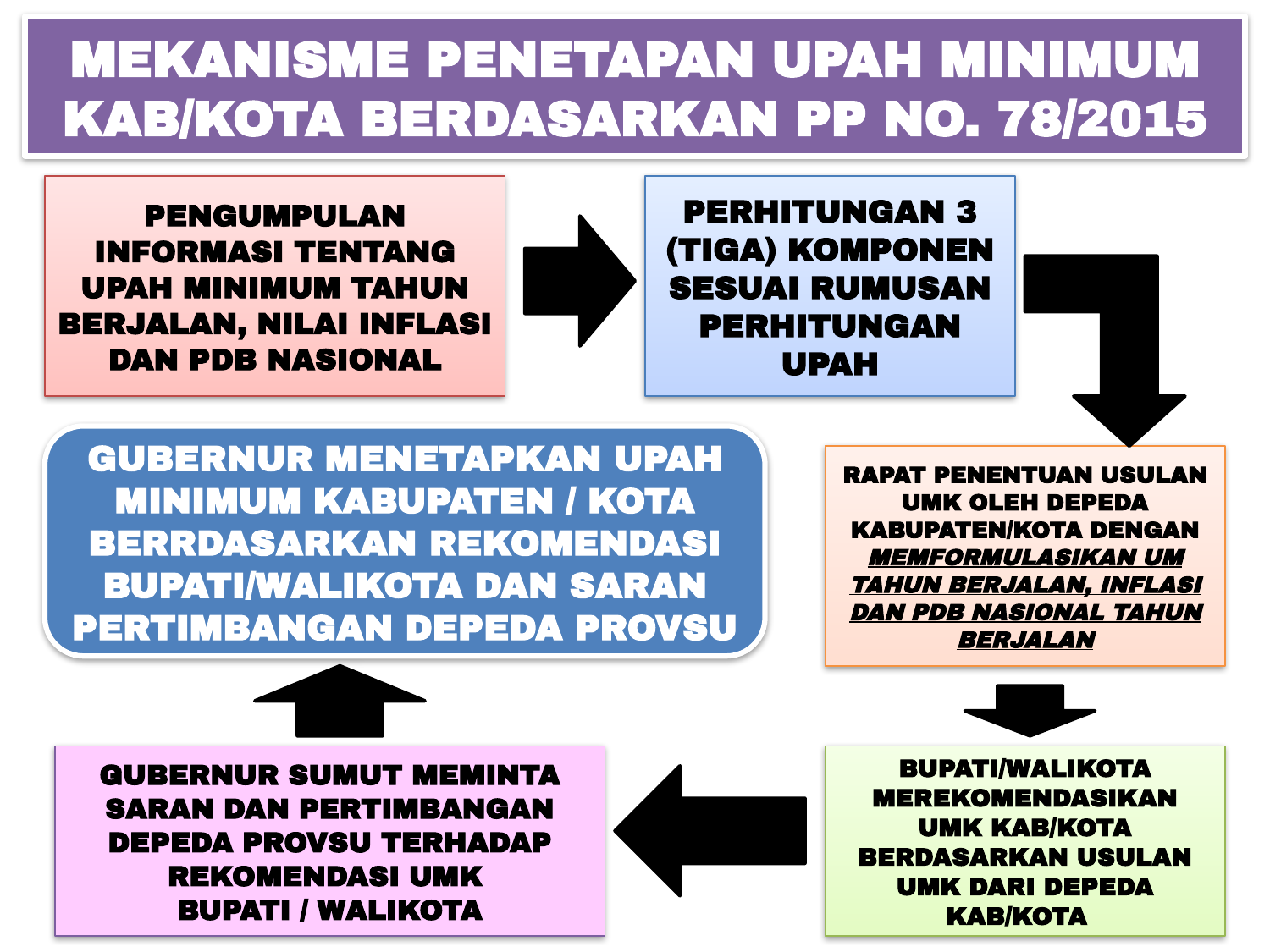

# MEKANISME PENETAPAN UPAH MINIMUM KAB/KOTA BERDASARKAN PP NO. 78/2015
PENGUMPULAN INFORMASI TENTANG UPAH MINIMUM TAHUN BERJALAN, NILAI INFLASI DAN PDB NASIONAL
PERHITUNGAN 3 (TIGA) KOMPONEN SESUAI RUMUSAN PERHITUNGAN UPAH

GUBERNUR MENETAPKAN UPAH MINIMUM KABUPATEN / KOTA BERRDASARKAN REKOMENDASI BUPATI/WALIKOTA DAN SARAN PERTIMBANGAN DEPEDA PROVSU
RAPAT PENENTUAN USULAN UMK OLEH DEPEDA KABUPATEN/KOTA DENGAN MEMFORMULASIKAN UM TAHUN BERJALAN, INFLASI DAN PDB NASIONAL TAHUN BERJALAN

GUBERNUR SUMUT MEMINTA SARAN DAN PERTIMBANGAN DEPEDA PROVSU TERHADAP REKOMENDASI UMK
BUPATI / WALIKOTA
BUPATI/WALIKOTA MEREKOMENDASIKAN UMK KAB/KOTA BERDASARKAN USULAN UMK DARI DEPEDA KAB/KOTA